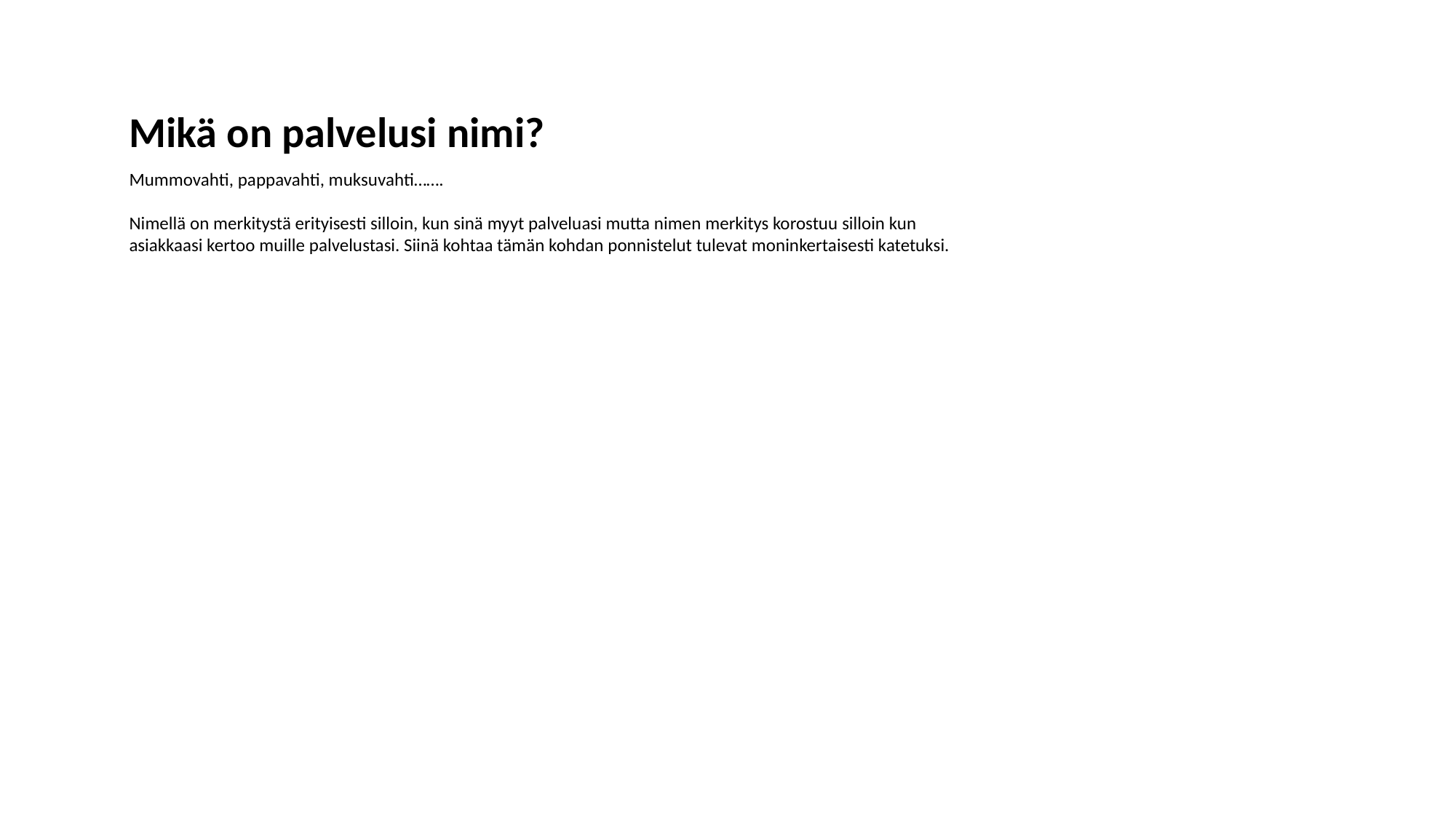

Mikä on palvelusi nimi?
Mummovahti, pappavahti, muksuvahti…….

Nimellä on merkitystä erityisesti silloin, kun sinä myyt palveluasi mutta nimen merkitys korostuu silloin kun asiakkaasi kertoo muille palvelustasi. Siinä kohtaa tämän kohdan ponnistelut tulevat moninkertaisesti katetuksi.